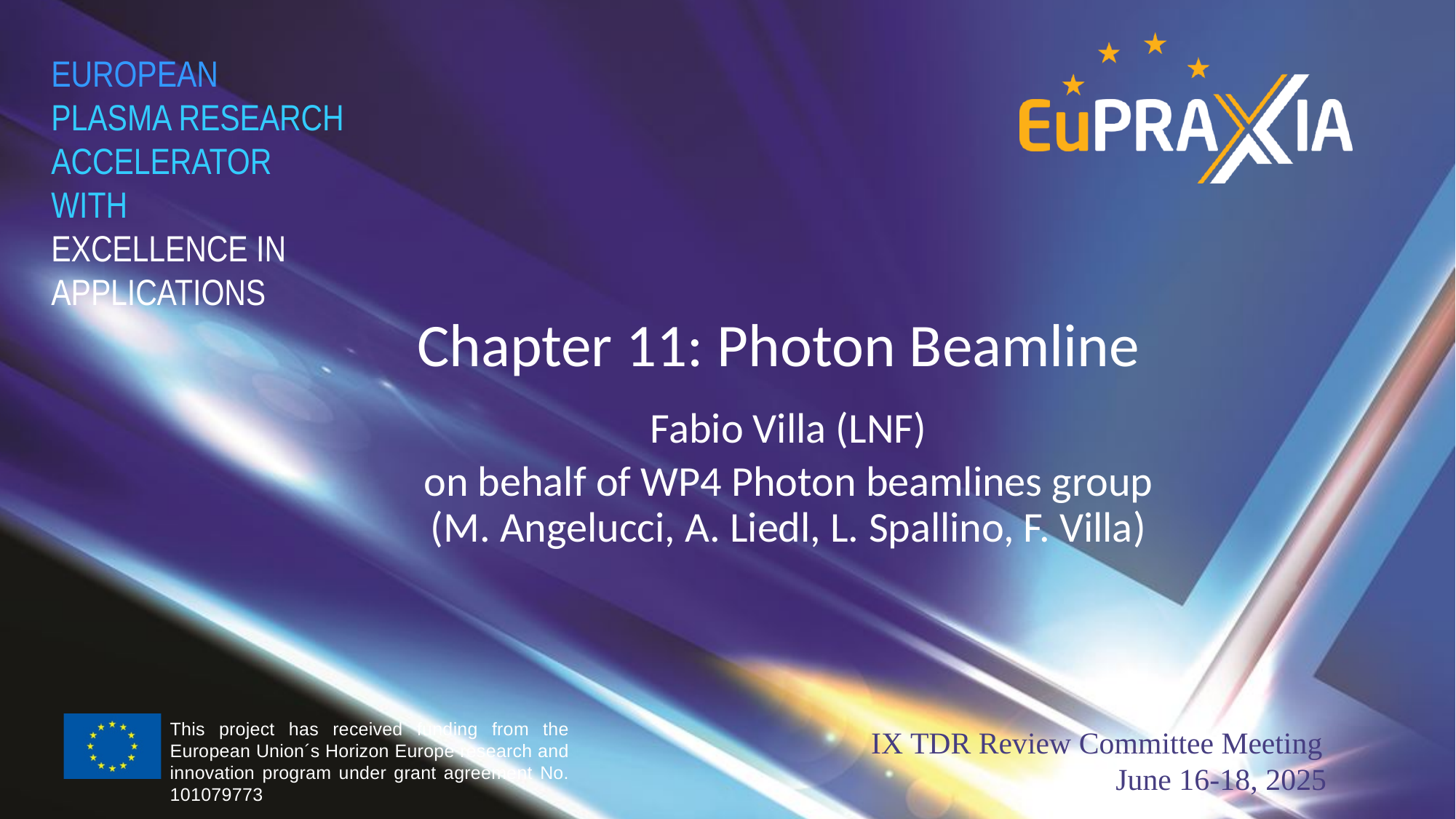

Chapter 11: Photon Beamline
Fabio Villa (LNF)
on behalf of WP4 Photon beamlines group
(M. Angelucci, A. Liedl, L. Spallino, F. Villa)

This project has received funding from the European Union´s Horizon Europe research and innovation program under grant agreement No. 101079773
IX TDR Review Committee Meeting
June 16-18, 2025